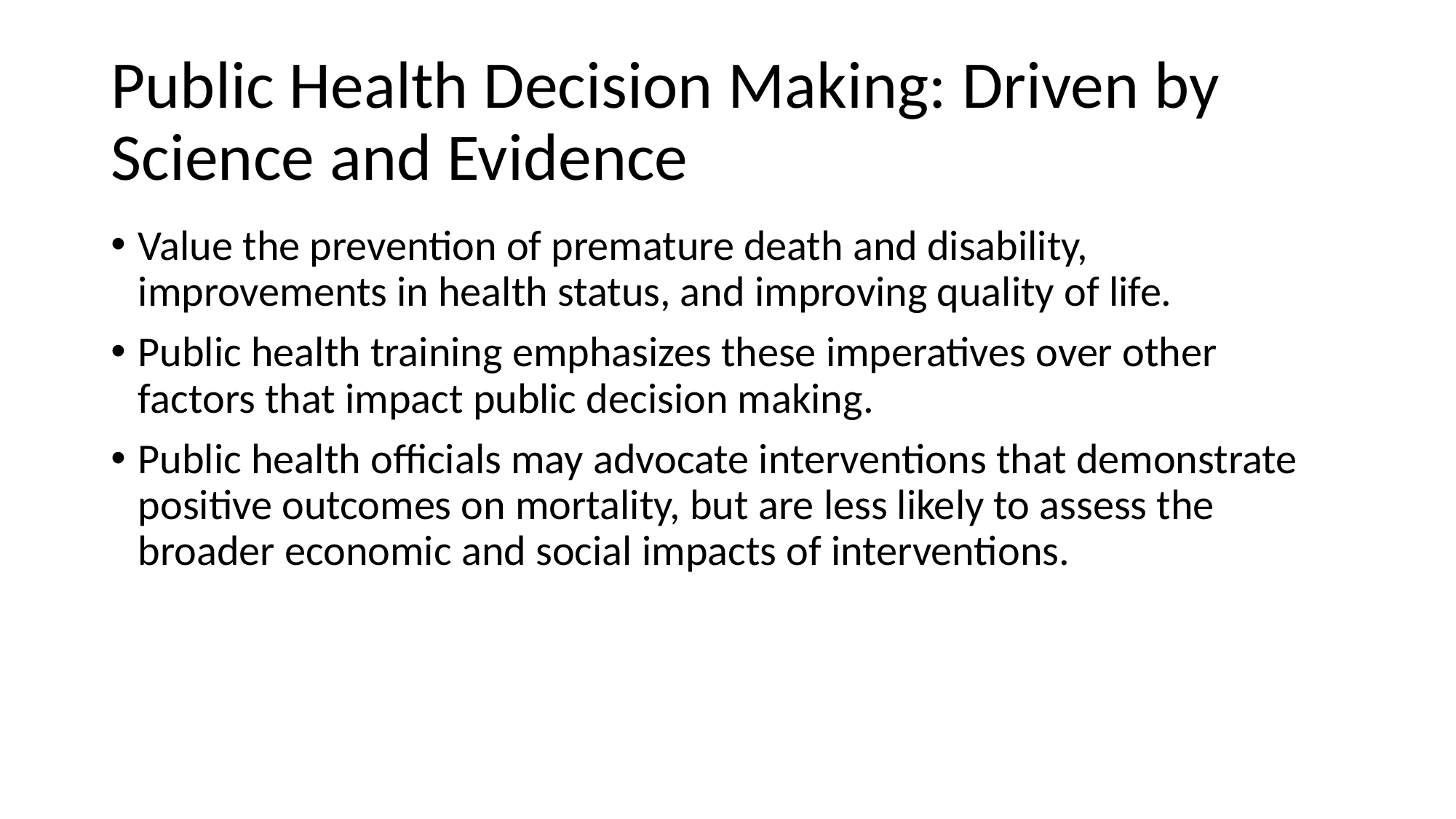

# Public Health Decision Making: Driven by Science and Evidence
Value the prevention of premature death and disability, improvements in health status, and improving quality of life.
Public health training emphasizes these imperatives over other factors that impact public decision making.
Public health officials may advocate interventions that demonstrate positive outcomes on mortality, but are less likely to assess the broader economic and social impacts of interventions.